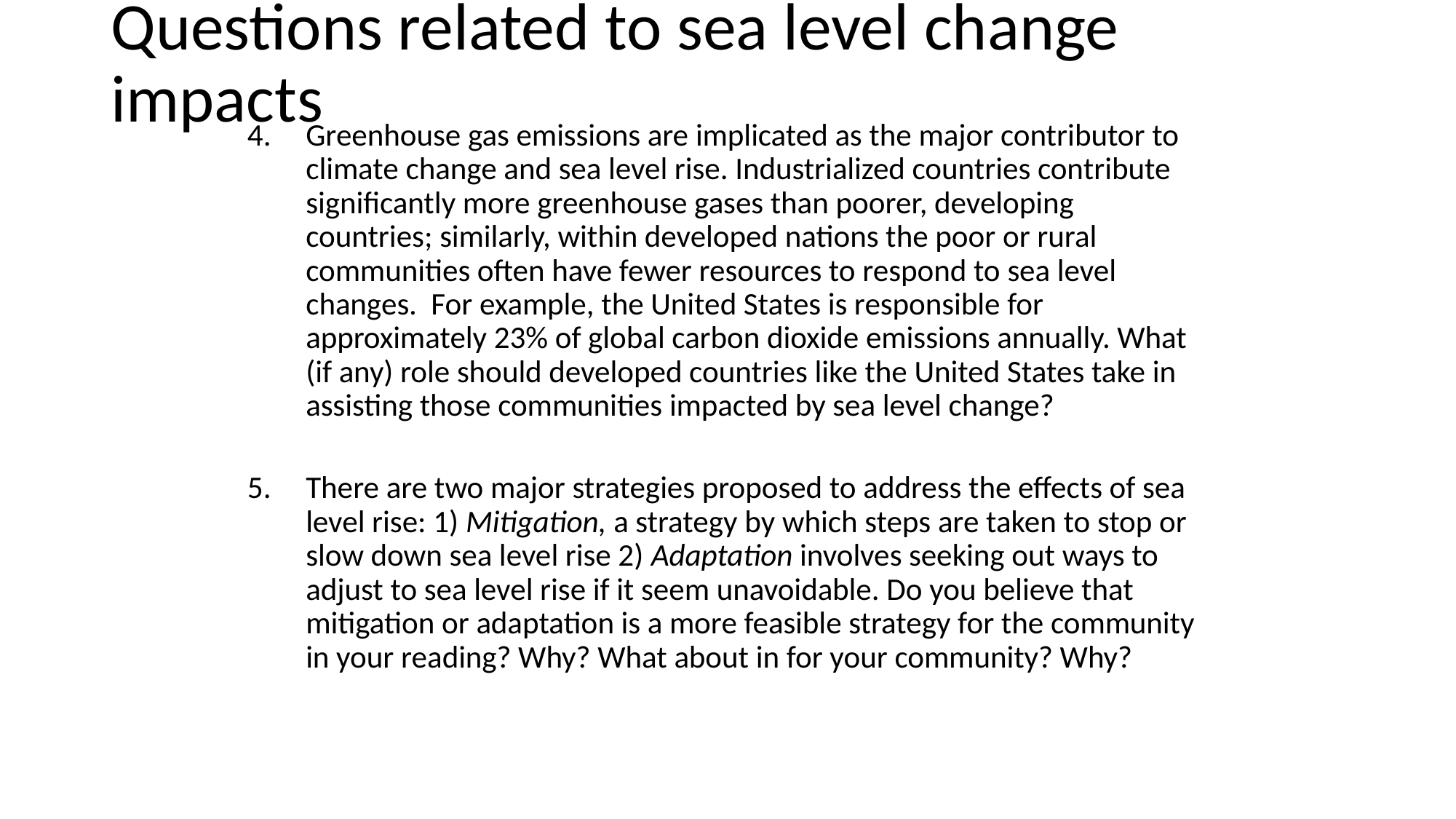

# Questions related to sea level change impacts
Greenhouse gas emissions are implicated as the major contributor to climate change and sea level rise. Industrialized countries contribute significantly more greenhouse gases than poorer, developing countries; similarly, within developed nations the poor or rural communities often have fewer resources to respond to sea level changes.  For example, the United States is responsible for approximately 23% of global carbon dioxide emissions annually. What (if any) role should developed countries like the United States take in assisting those communities impacted by sea level change?
There are two major strategies proposed to address the effects of sea level rise: 1) Mitigation, a strategy by which steps are taken to stop or slow down sea level rise 2) Adaptation involves seeking out ways to adjust to sea level rise if it seem unavoidable. Do you believe that mitigation or adaptation is a more feasible strategy for the community in your reading? Why? What about in for your community? Why?